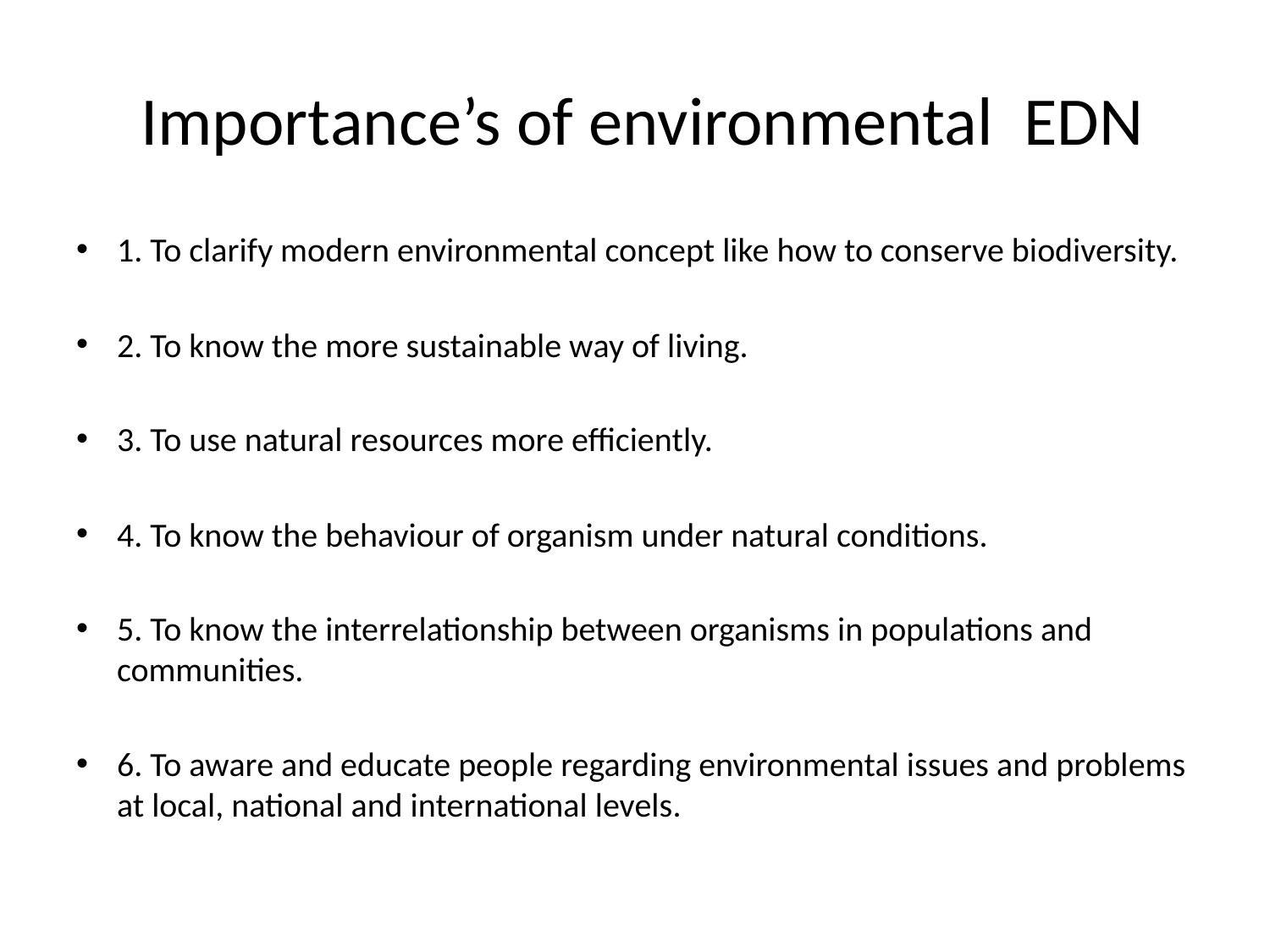

# Importance’s of environmental  EDN
1. To clarify modern environmental concept like how to conserve biodiversity.

2. To know the more sustainable way of living.

3. To use natural resources more efficiently.

4. To know the behaviour of organism under natural conditions.

5. To know the interrelationship between organisms in populations and communities.

6. To aware and educate people regarding environmental issues and problems at local, national and international levels.